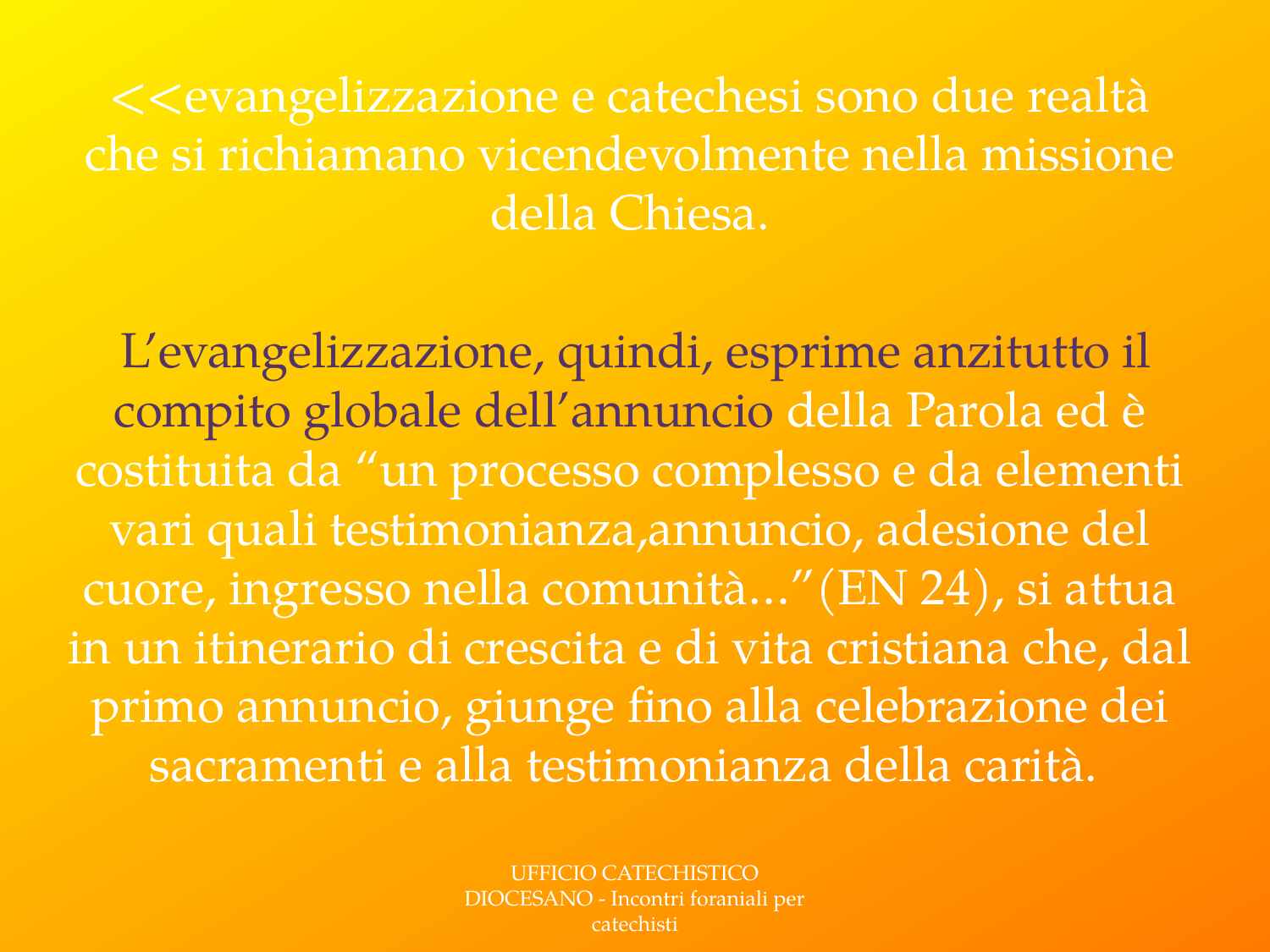

<<evangelizzazione e catechesi sono due realtà che si richiamano vicendevolmente nella missione della Chiesa.

 L’evangelizzazione, quindi, esprime anzitutto il compito globale dell’annuncio della Parola ed è costituita da “un processo complesso e da elementi vari quali testimonianza,annuncio, adesione del cuore, ingresso nella comunità…”(EN 24), si attua in un itinerario di crescita e di vita cristiana che, dal primo annuncio, giunge fino alla celebrazione dei sacramenti e alla testimonianza della carità.

UFFICIO CATECHISTICO DIOCESANO - Incontri foraniali per catechisti